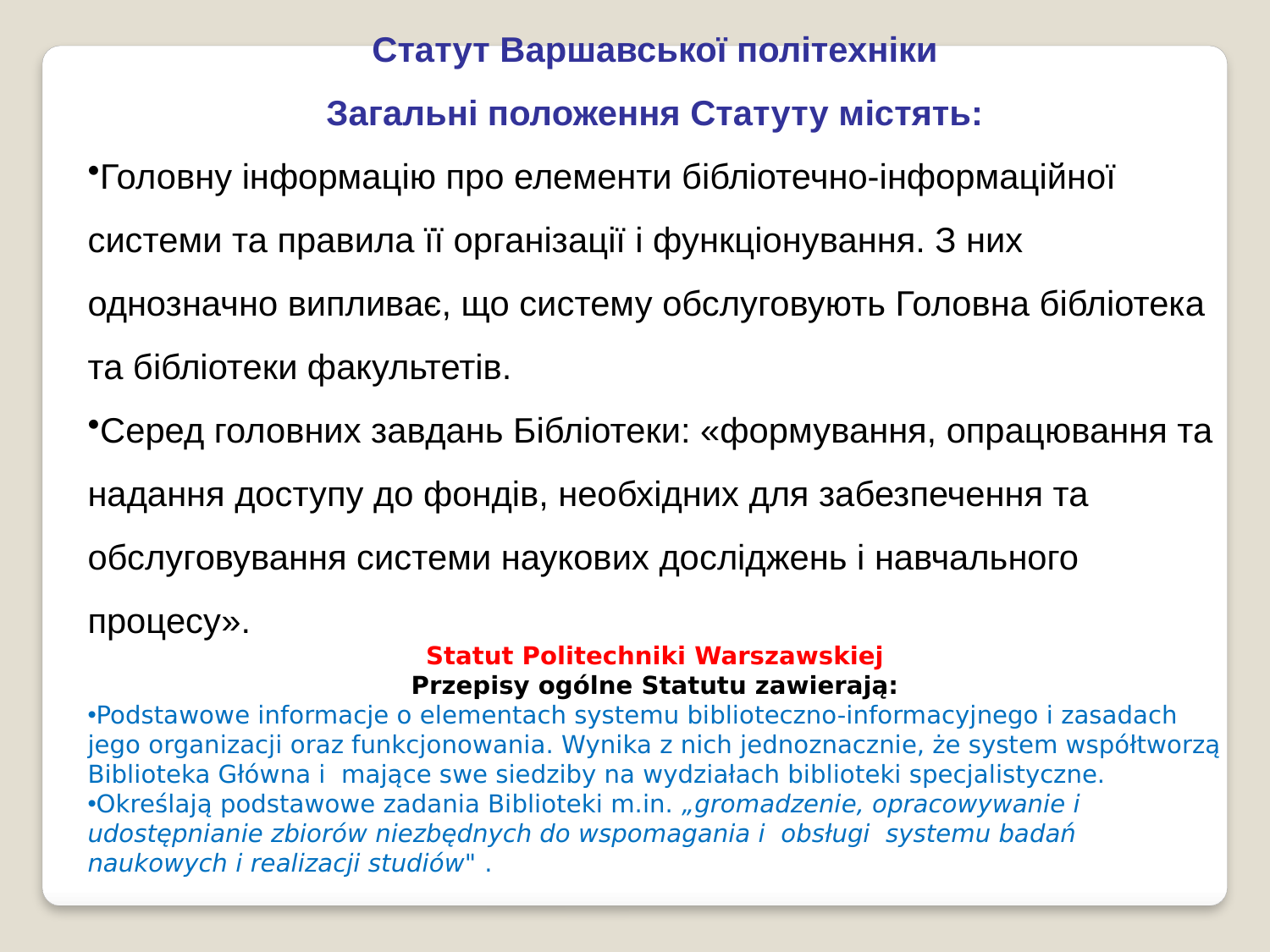

Статут Варшавської політехніки
Загальні положення Статуту містять:
Головну інформацію про елементи бібліотечно-інформаційної системи та правила її організації і функціонування. З них однозначно випливає, що систему обслуговують Головна бібліотека та бібліотеки факультетів.
Серед головних завдань Бібліотеки: «формування, опрацювання та надання доступу до фондів, необхідних для забезпечення та обслуговування системи наукових досліджень і навчального процесу».
Statut Politechniki Warszawskiej
Przepisy ogólne Statutu zawierają:
Podstawowe informacje o elementach systemu biblioteczno-informacyjnego i zasadach jego organizacji oraz funkcjonowania. Wynika z nich jednoznacznie, że system współtworzą Biblioteka Główna i  mające swe siedziby na wydziałach biblioteki specjalistyczne.
Określają podstawowe zadania Biblioteki m.in. „gromadzenie, opracowywanie i udostępnianie zbiorów niezbędnych do wspomagania i  obsługi  systemu badań naukowych i realizacji studiów" .